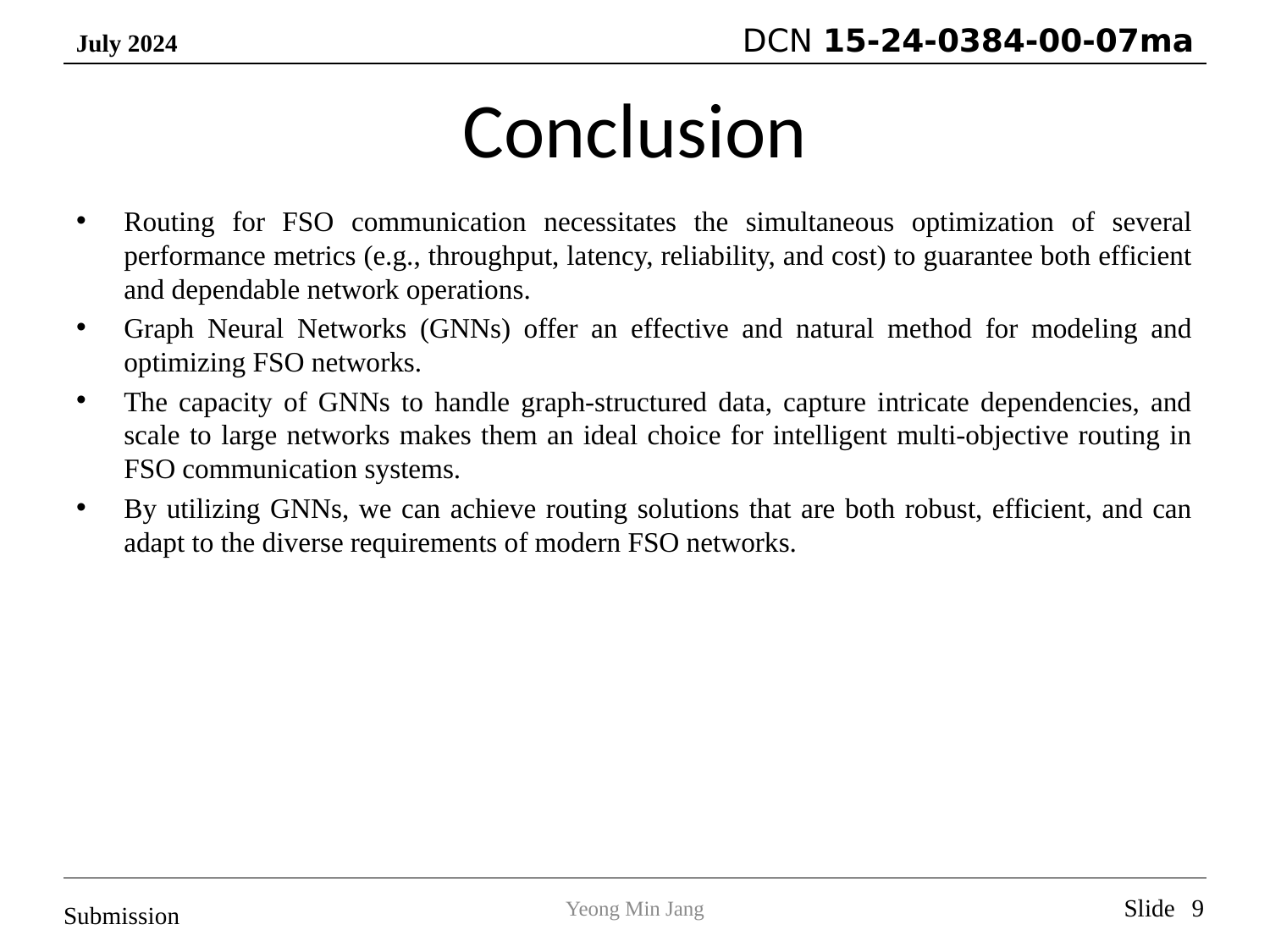

Conclusion
Routing for FSO communication necessitates the simultaneous optimization of several performance metrics (e.g., throughput, latency, reliability, and cost) to guarantee both efficient and dependable network operations.
Graph Neural Networks (GNNs) offer an effective and natural method for modeling and optimizing FSO networks.
The capacity of GNNs to handle graph-structured data, capture intricate dependencies, and scale to large networks makes them an ideal choice for intelligent multi-objective routing in FSO communication systems.
By utilizing GNNs, we can achieve routing solutions that are both robust, efficient, and can adapt to the diverse requirements of modern FSO networks.